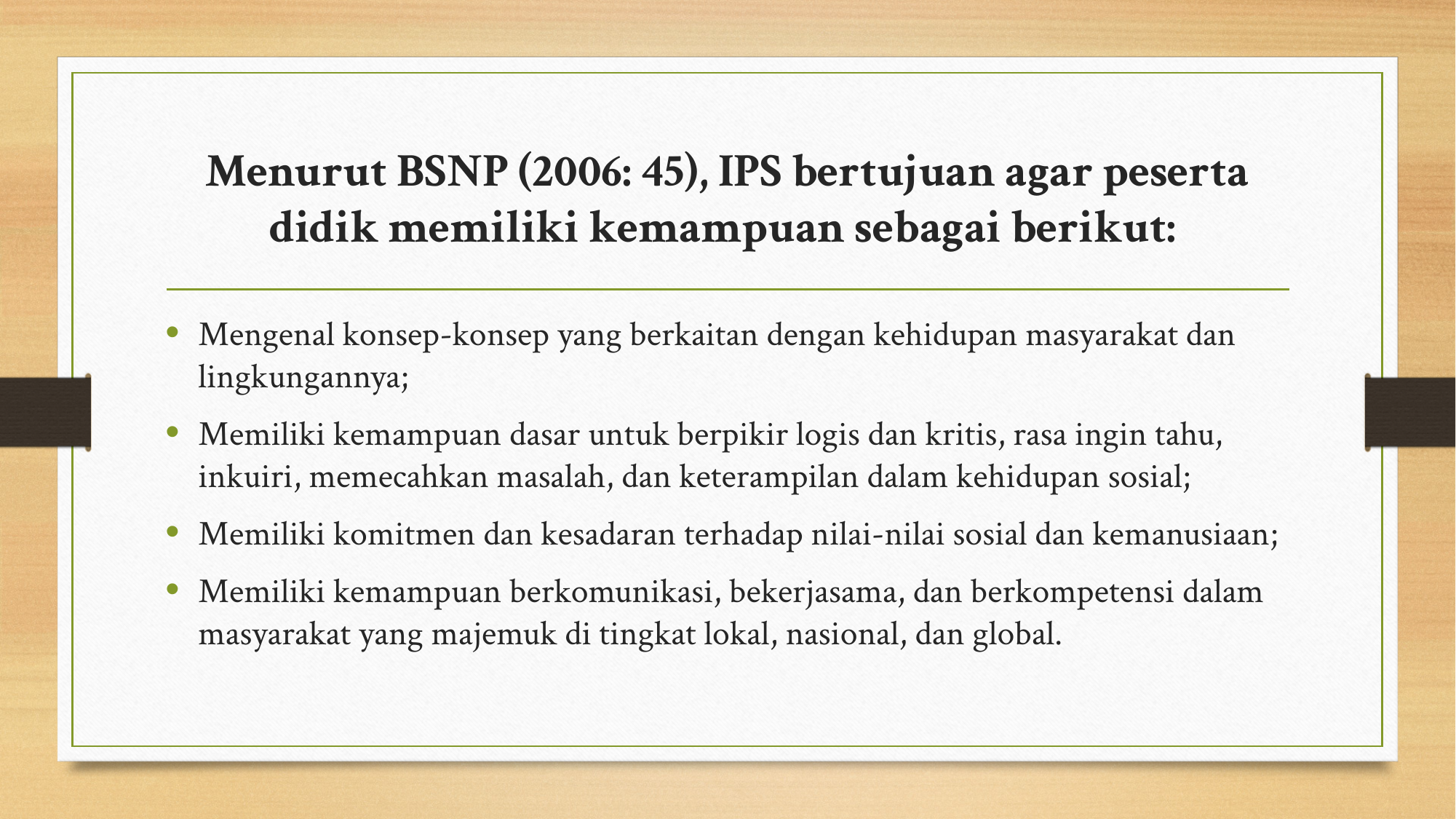

# Menurut BSNP (2006: 45), IPS bertujuan agar peserta didik memiliki kemampuan sebagai berikut:
Mengenal konsep-konsep yang berkaitan dengan kehidupan masyarakat dan lingkungannya;
Memiliki kemampuan dasar untuk berpikir logis dan kritis, rasa ingin tahu, inkuiri, memecahkan masalah, dan keterampilan dalam kehidupan sosial;
Memiliki komitmen dan kesadaran terhadap nilai-nilai sosial dan kemanusiaan;
Memiliki kemampuan berkomunikasi, bekerjasama, dan berkompetensi dalam masyarakat yang majemuk di tingkat lokal, nasional, dan global.